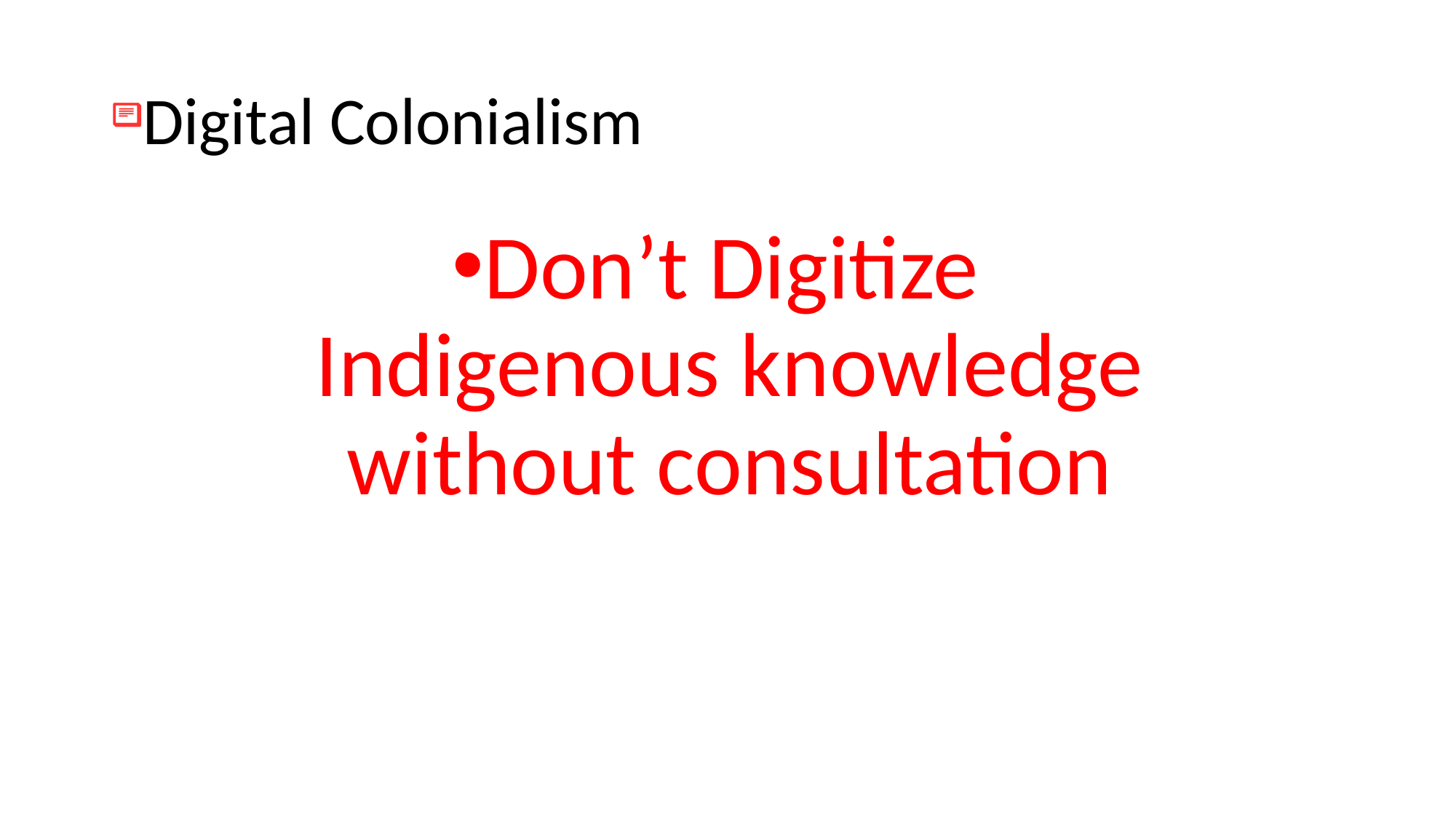

Digital Colonialism
Don’t Digitize Indigenous knowledge without consultation